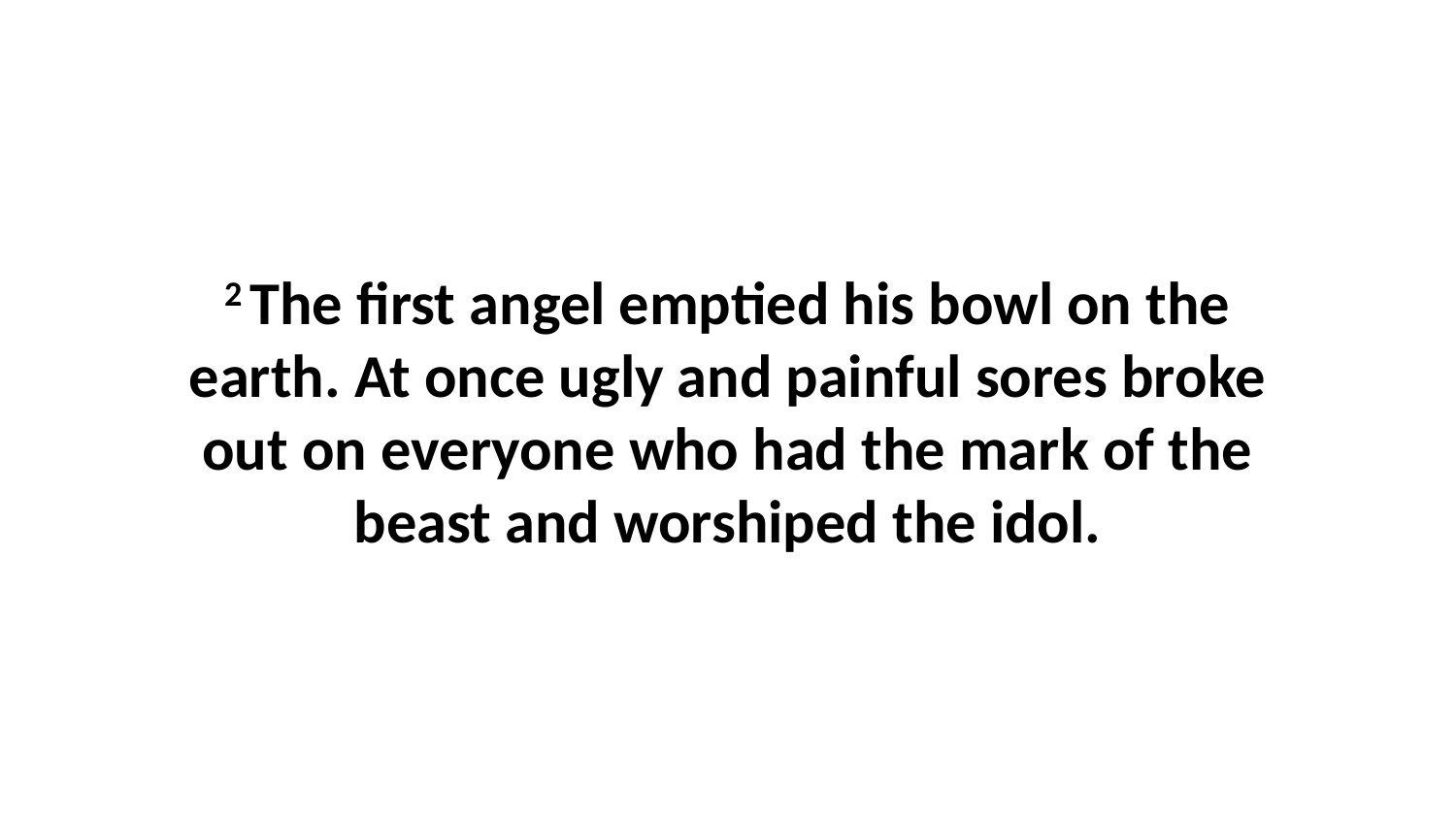

2 The first angel emptied his bowl on the earth. At once ugly and painful sores broke out on everyone who had the mark of the beast and worshiped the idol.